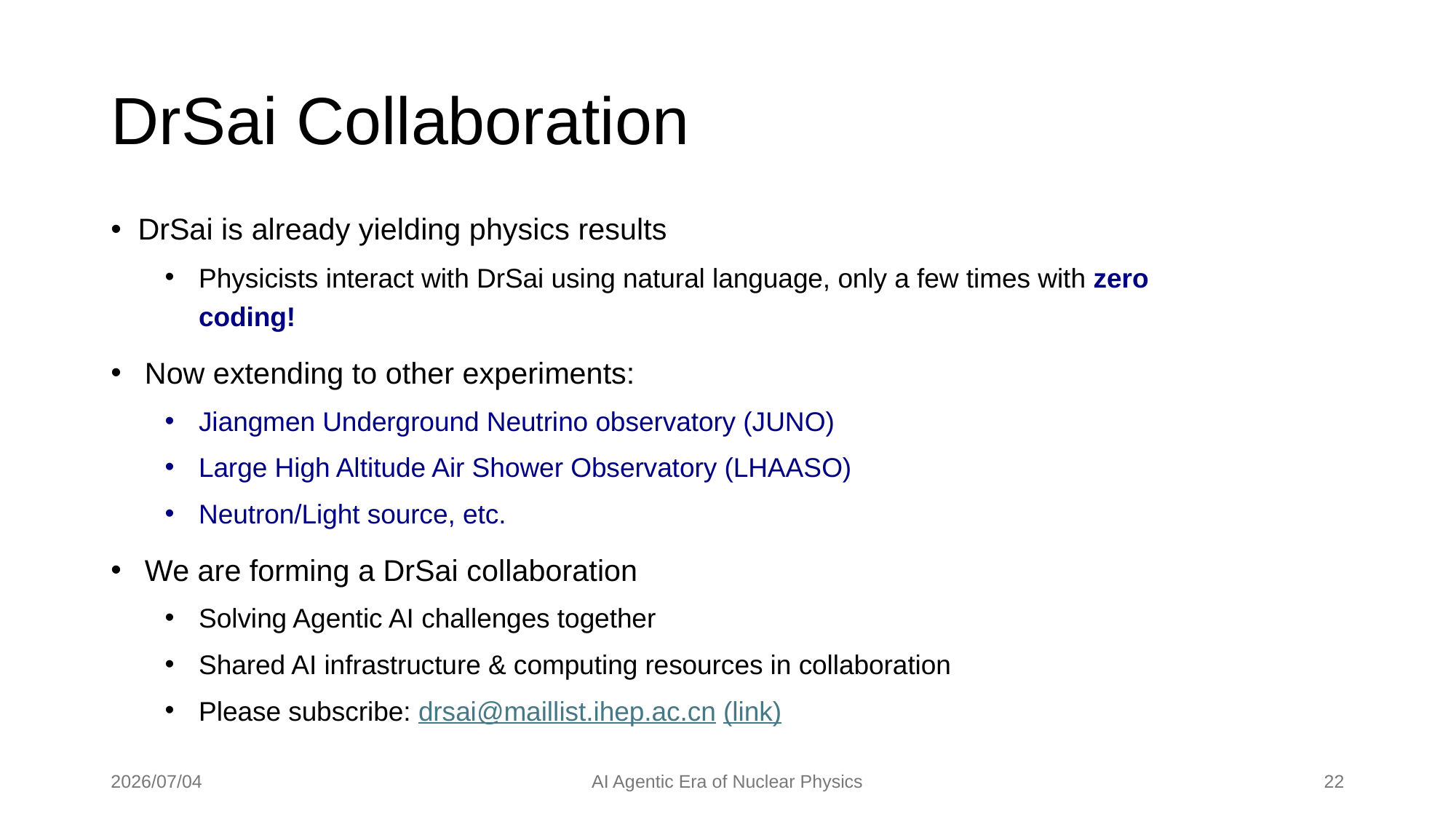

# DrSai Collaboration
DrSai is already yielding physics results
Physicists interact with DrSai using natural language, only a few times with zero coding!
Now extending to other experiments:
Jiangmen Underground Neutrino observatory (JUNO)
Large High Altitude Air Shower Observatory (LHAASO)
Neutron/Light source, etc.
We are forming a DrSai collaboration
Solving Agentic AI challenges together
Shared AI infrastructure & computing resources in collaboration
Please subscribe: drsai@maillist.ihep.ac.cn (link)

2026/07/04
AI Agentic Era of Nuclear Physics
22